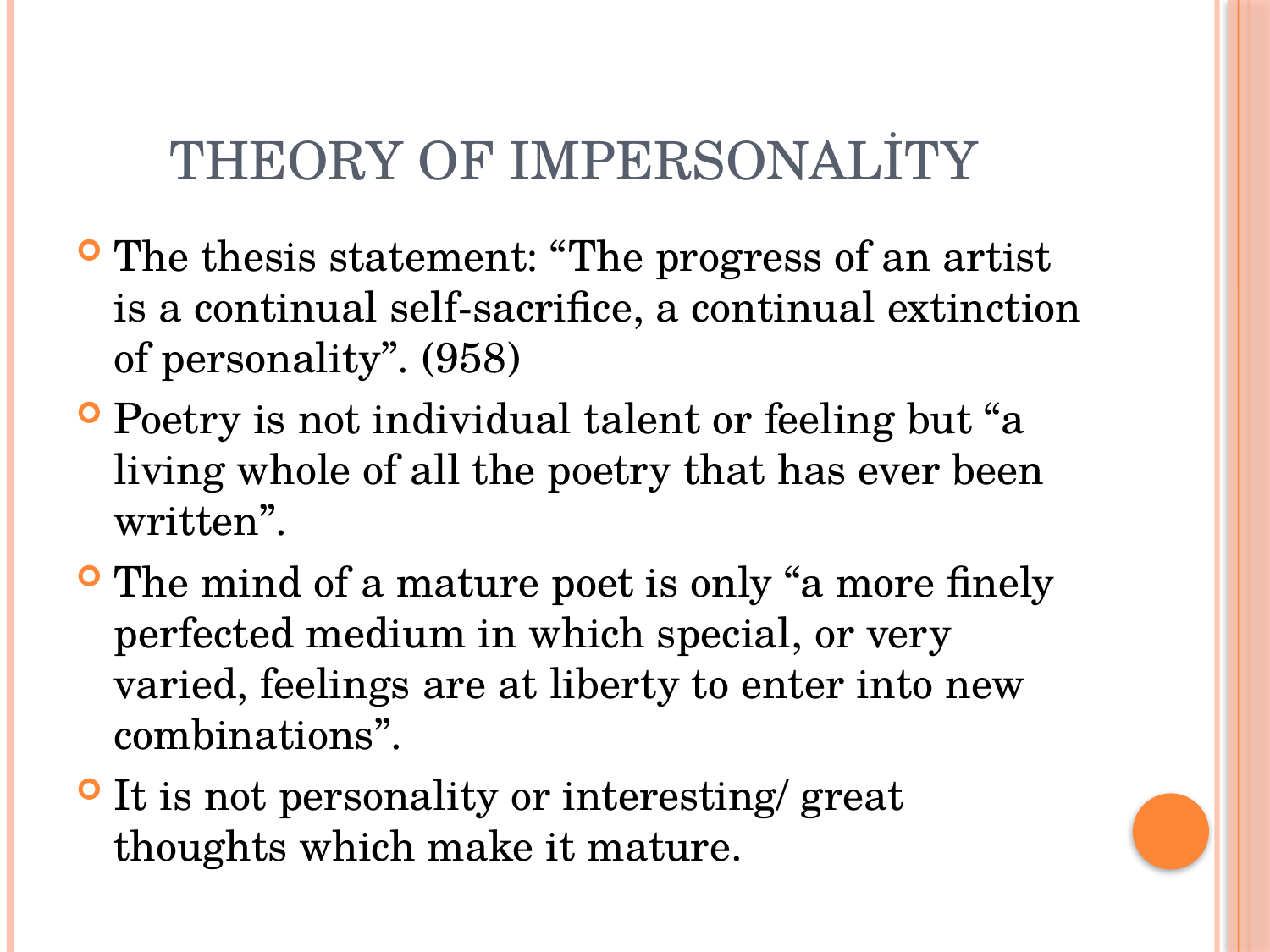

# Theory of Impersonality
The thesis statement: “The progress of an artist is a continual self-sacrifice, a continual extinction of personality”. (958)
Poetry is not individual talent or feeling but “a living whole of all the poetry that has ever been written”.
The mind of a mature poet is only “a more finely perfected medium in which special, or very varied, feelings are at liberty to enter into new combinations”.
It is not personality or interesting/ great thoughts which make it mature.